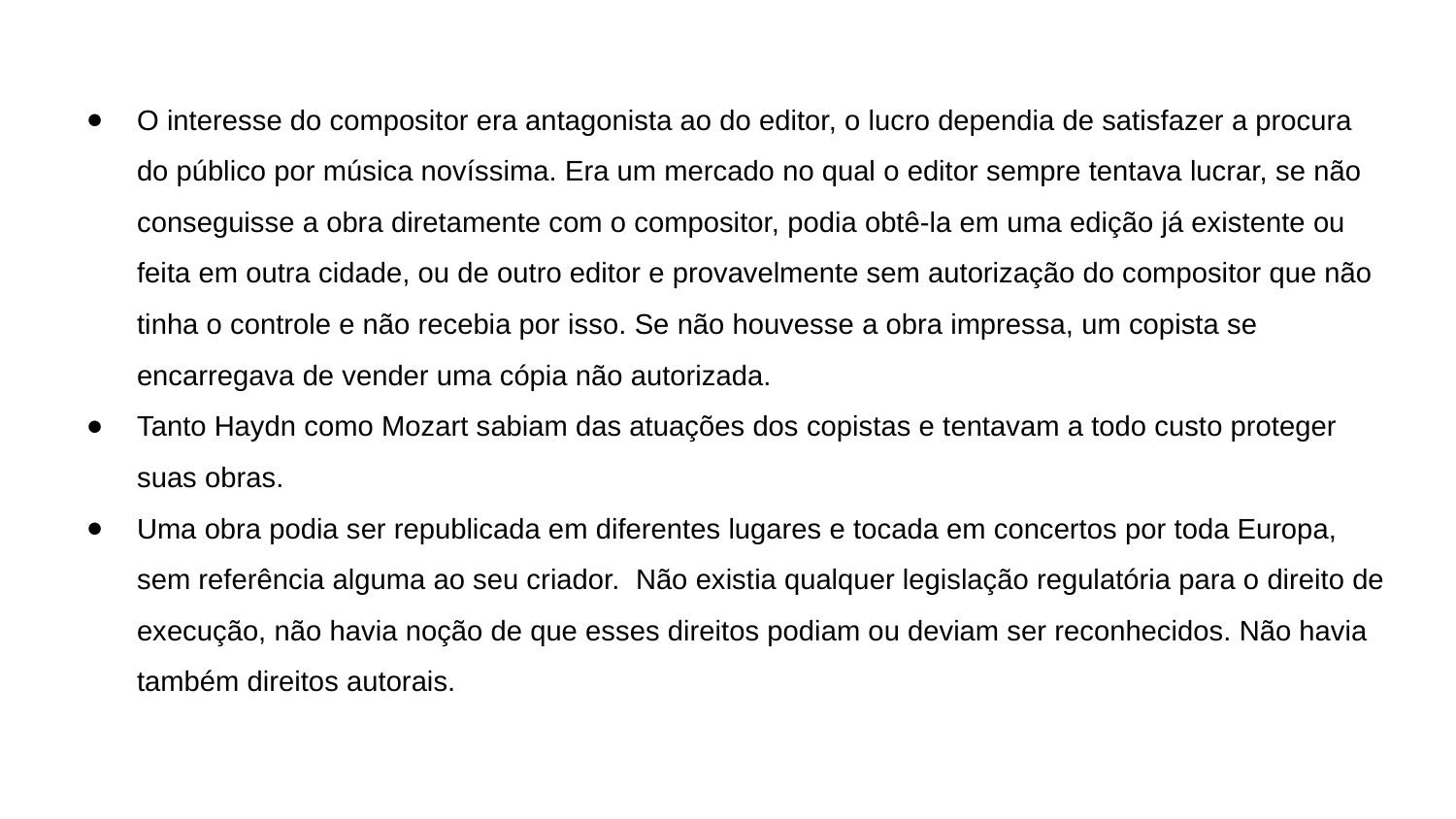

O interesse do compositor era antagonista ao do editor, o lucro dependia de satisfazer a procura do público por música novíssima. Era um mercado no qual o editor sempre tentava lucrar, se não conseguisse a obra diretamente com o compositor, podia obtê-la em uma edição já existente ou feita em outra cidade, ou de outro editor e provavelmente sem autorização do compositor que não tinha o controle e não recebia por isso. Se não houvesse a obra impressa, um copista se encarregava de vender uma cópia não autorizada.
Tanto Haydn como Mozart sabiam das atuações dos copistas e tentavam a todo custo proteger suas obras.
Uma obra podia ser republicada em diferentes lugares e tocada em concertos por toda Europa, sem referência alguma ao seu criador.  Não existia qualquer legislação regulatória para o direito de execução, não havia noção de que esses direitos podiam ou deviam ser reconhecidos. Não havia também direitos autorais.